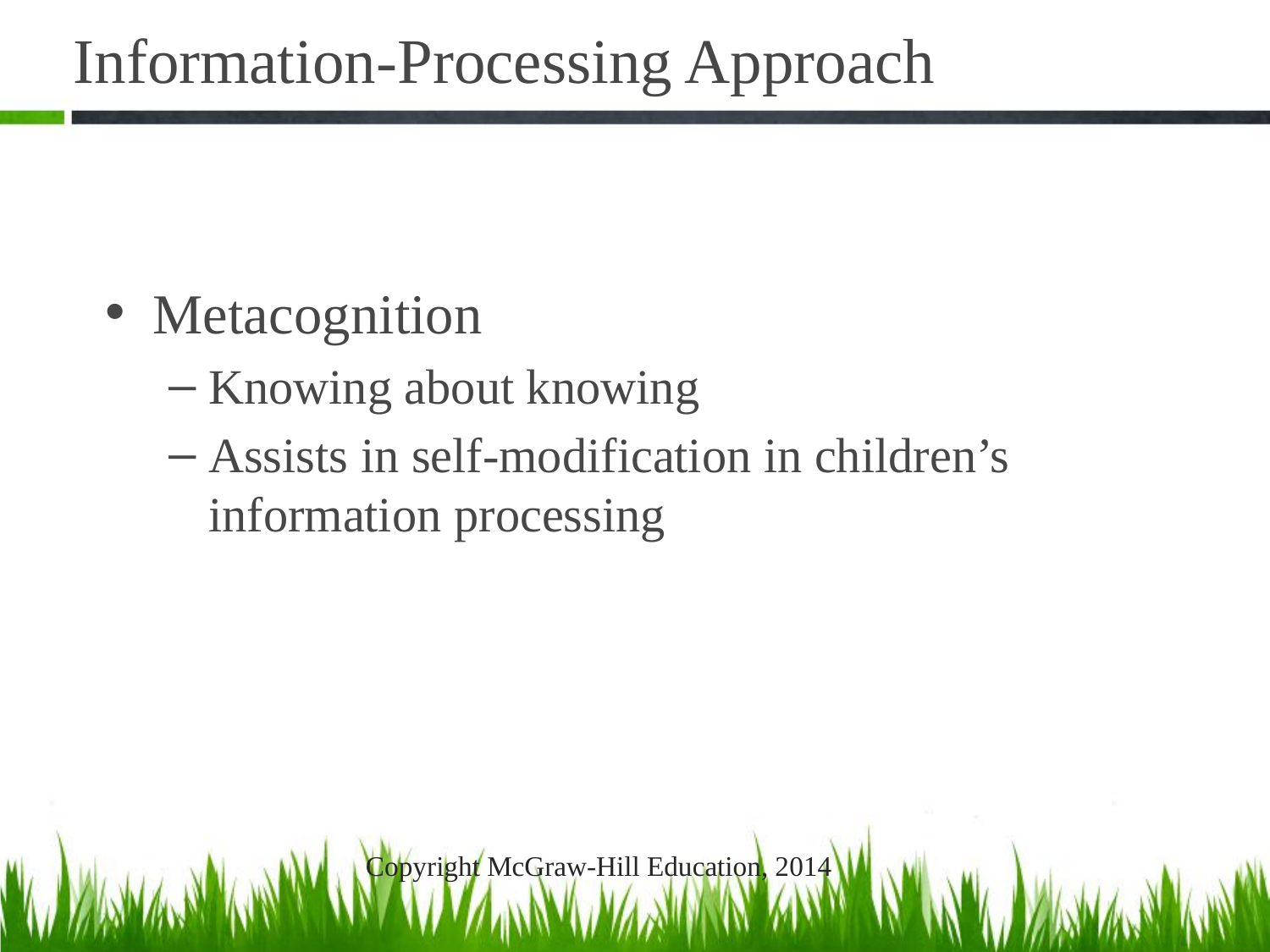

# Information-Processing Approach
Metacognition
Knowing about knowing
Assists in self-modification in children’s information processing
Copyright McGraw-Hill Education, 2014